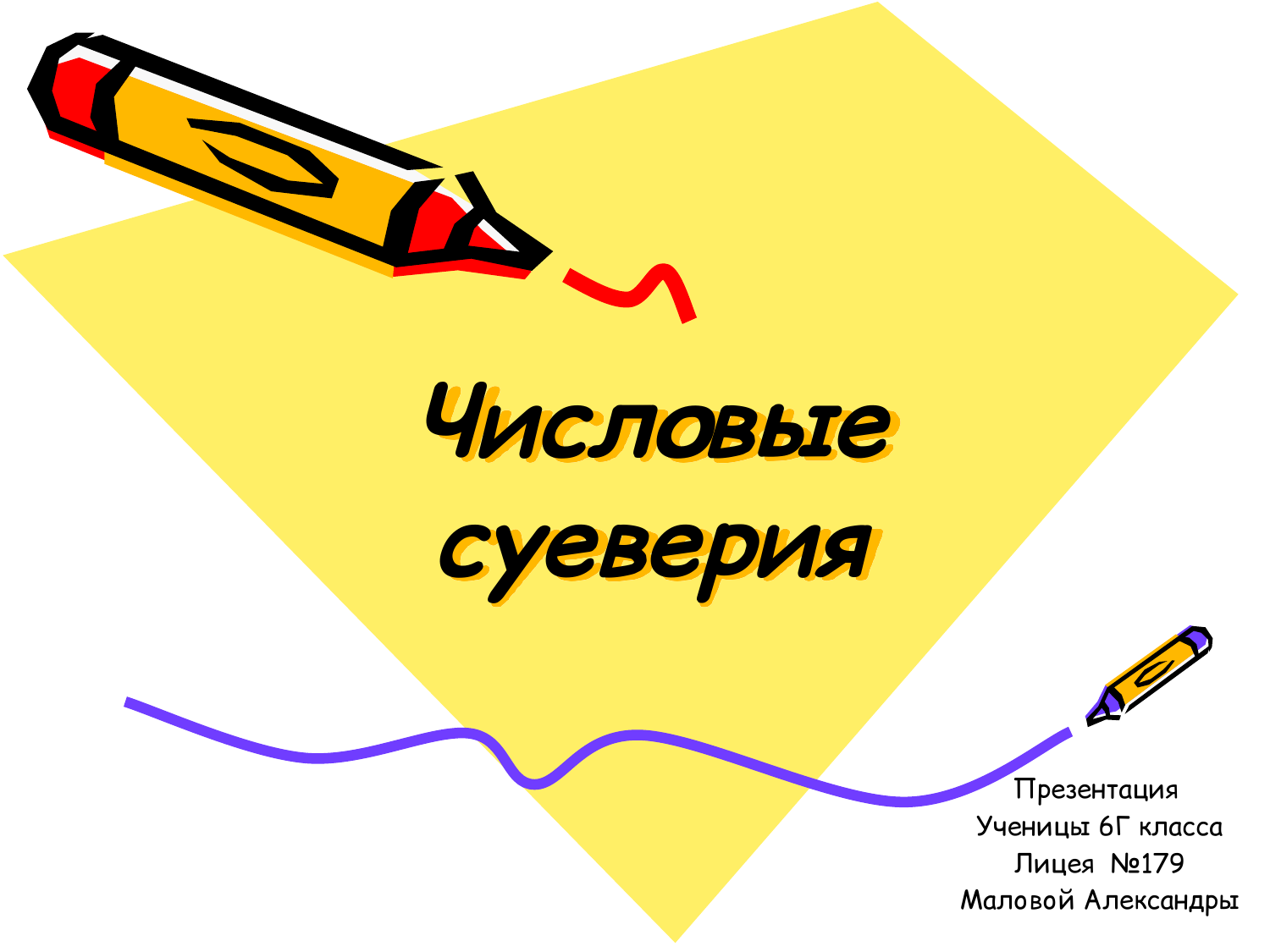

# Числовые суеверия
Презентация
Ученицы 6Г класса
Лицея  №179
Маловой Александры